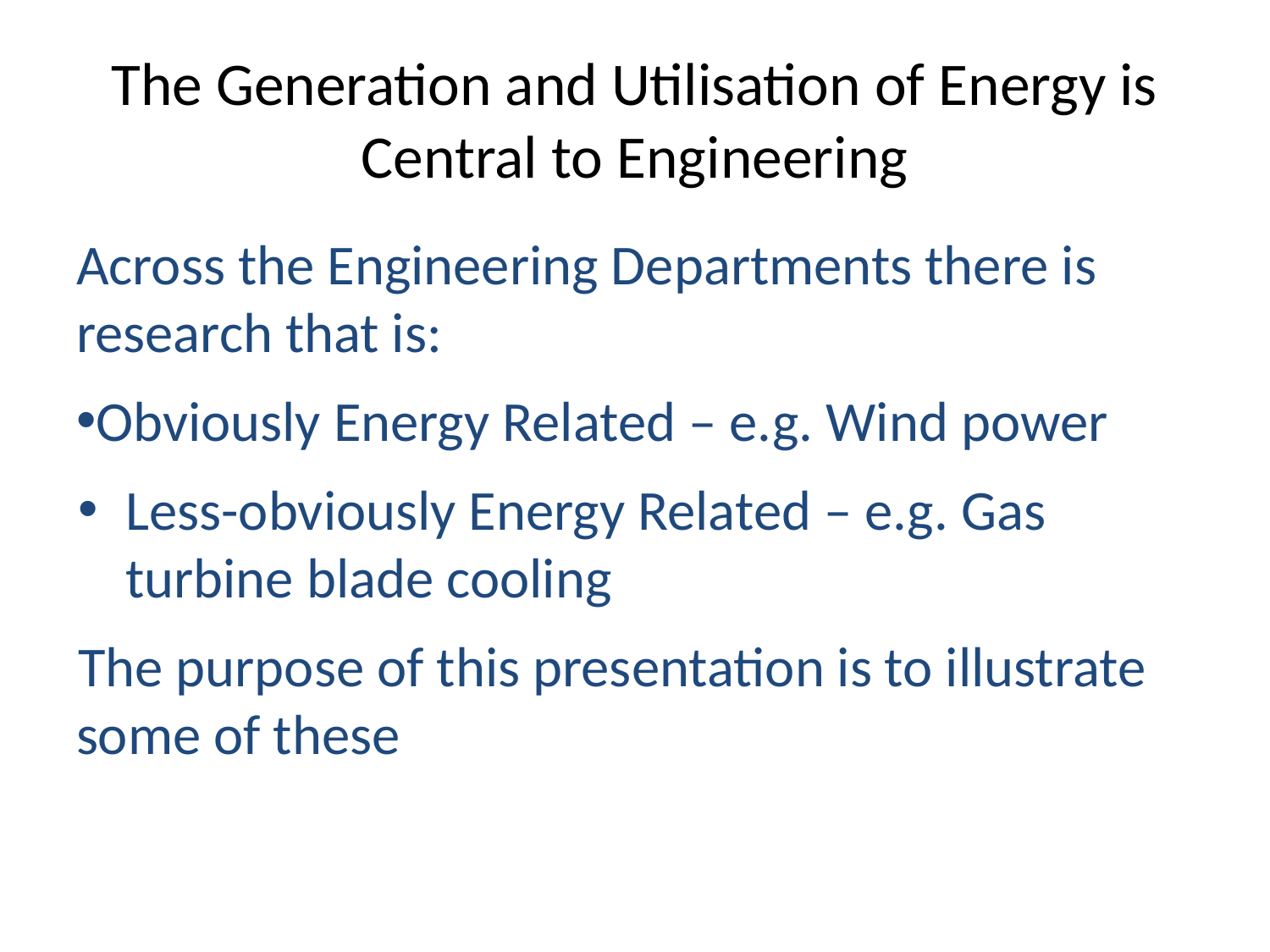

# The Generation and Utilisation of Energy is Central to Engineering
Across the Engineering Departments there is research that is:
Obviously Energy Related – e.g. Wind power
Less-obviously Energy Related – e.g. Gas turbine blade cooling
The purpose of this presentation is to illustrate some of these